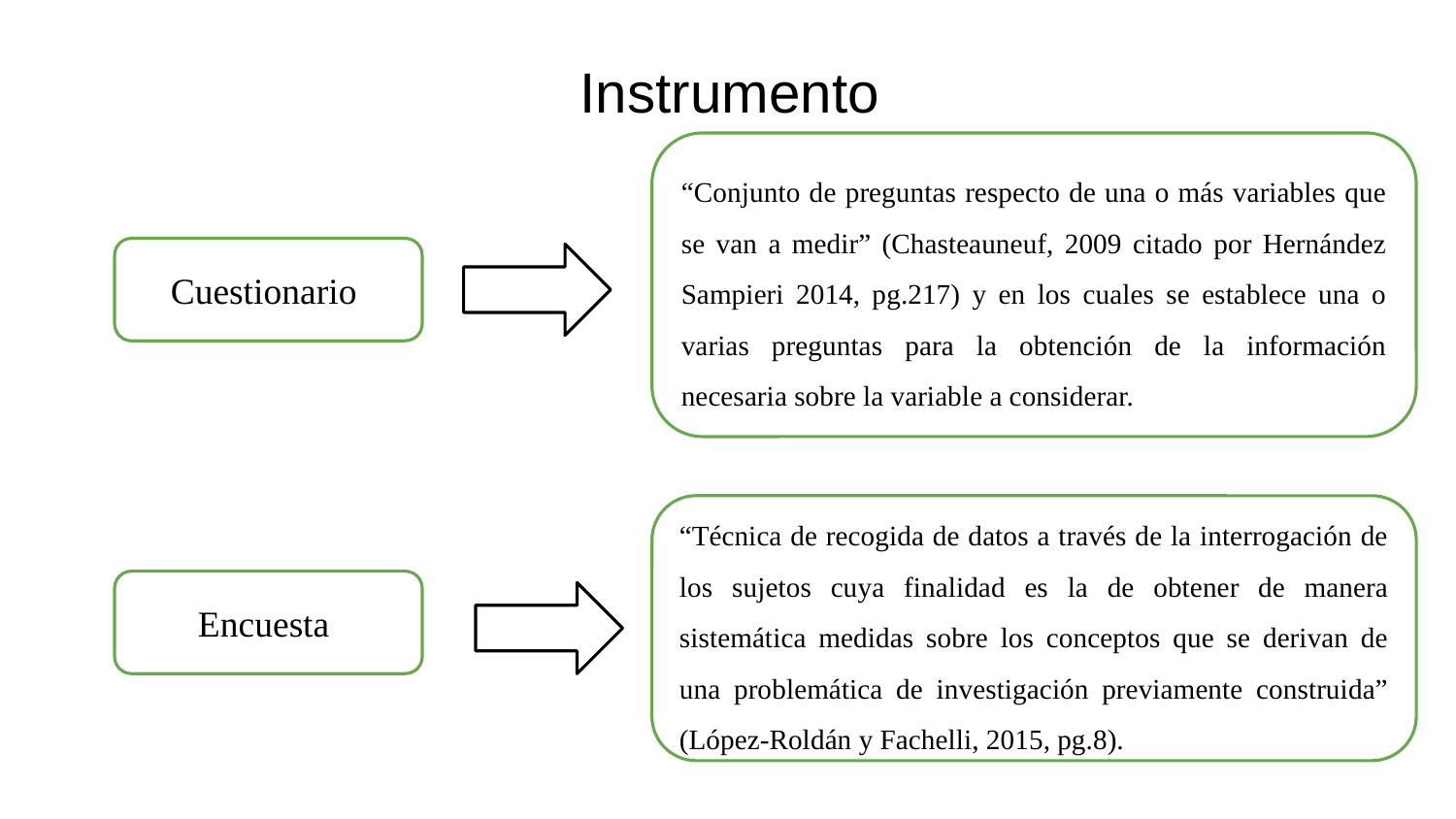

# Instrumento
“Conjunto de preguntas respecto de una o más variables que se van a medir” (Chasteauneuf, 2009 citado por Hernández Sampieri 2014, pg.217) y en los cuales se establece una o varias preguntas para la obtención de la información necesaria sobre la variable a considerar.
Cuestionario

“Técnica de recogida de datos a través de la interrogación de los sujetos cuya finalidad es la de obtener de manera sistemática medidas sobre los conceptos que se derivan de una problemática de investigación previamente construida” (López-Roldán y Fachelli, 2015, pg.8).
Encuesta